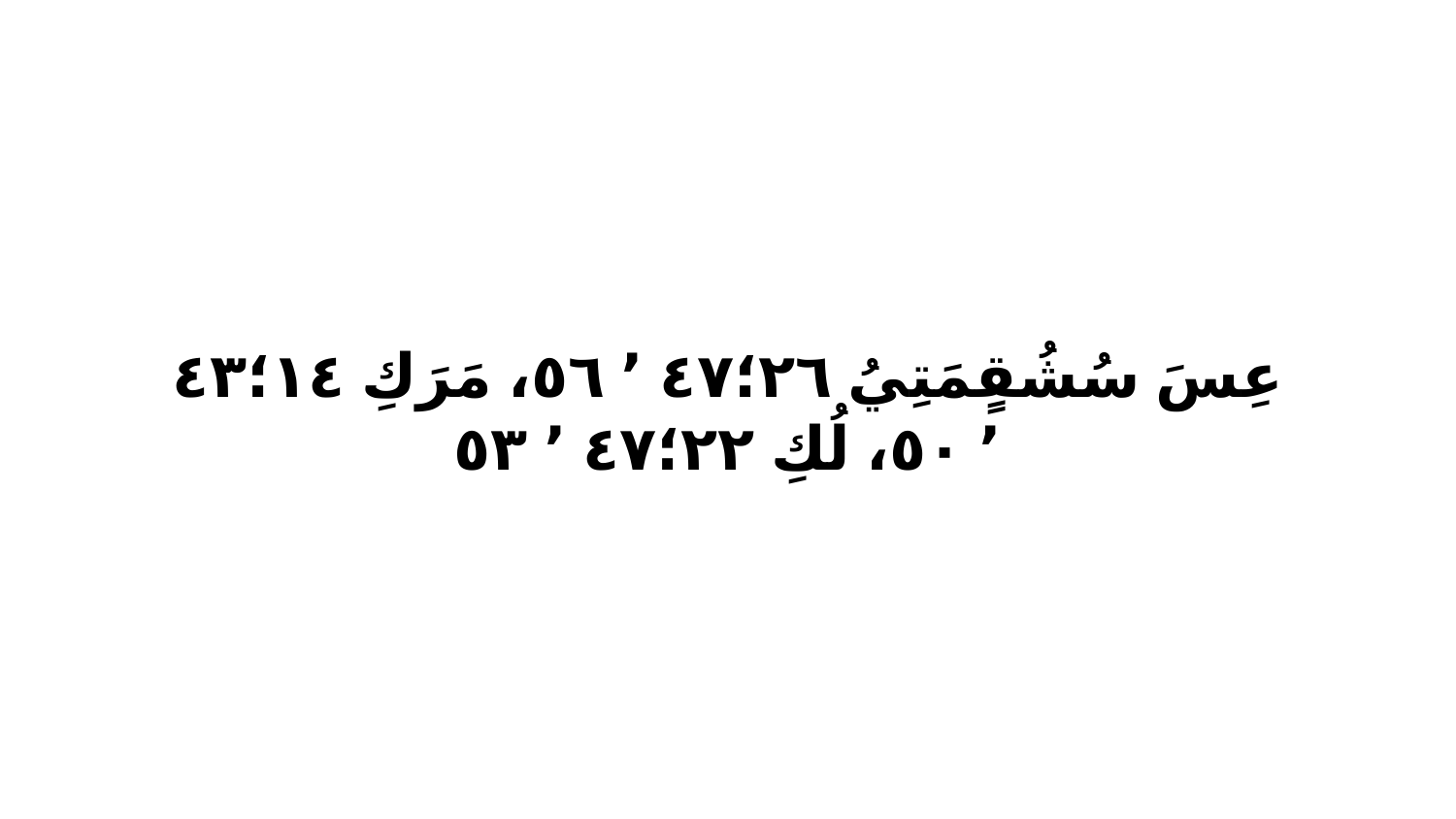

عِسَ سُشُقٍمَتِيُ ٢٦‏؛٤٧ ٬ ٥٦، مَرَكِ ١٤‏؛٤٣ ٬ ٥٠، لُكِ ٢٢‏؛٤٧ ٬ ٥٣